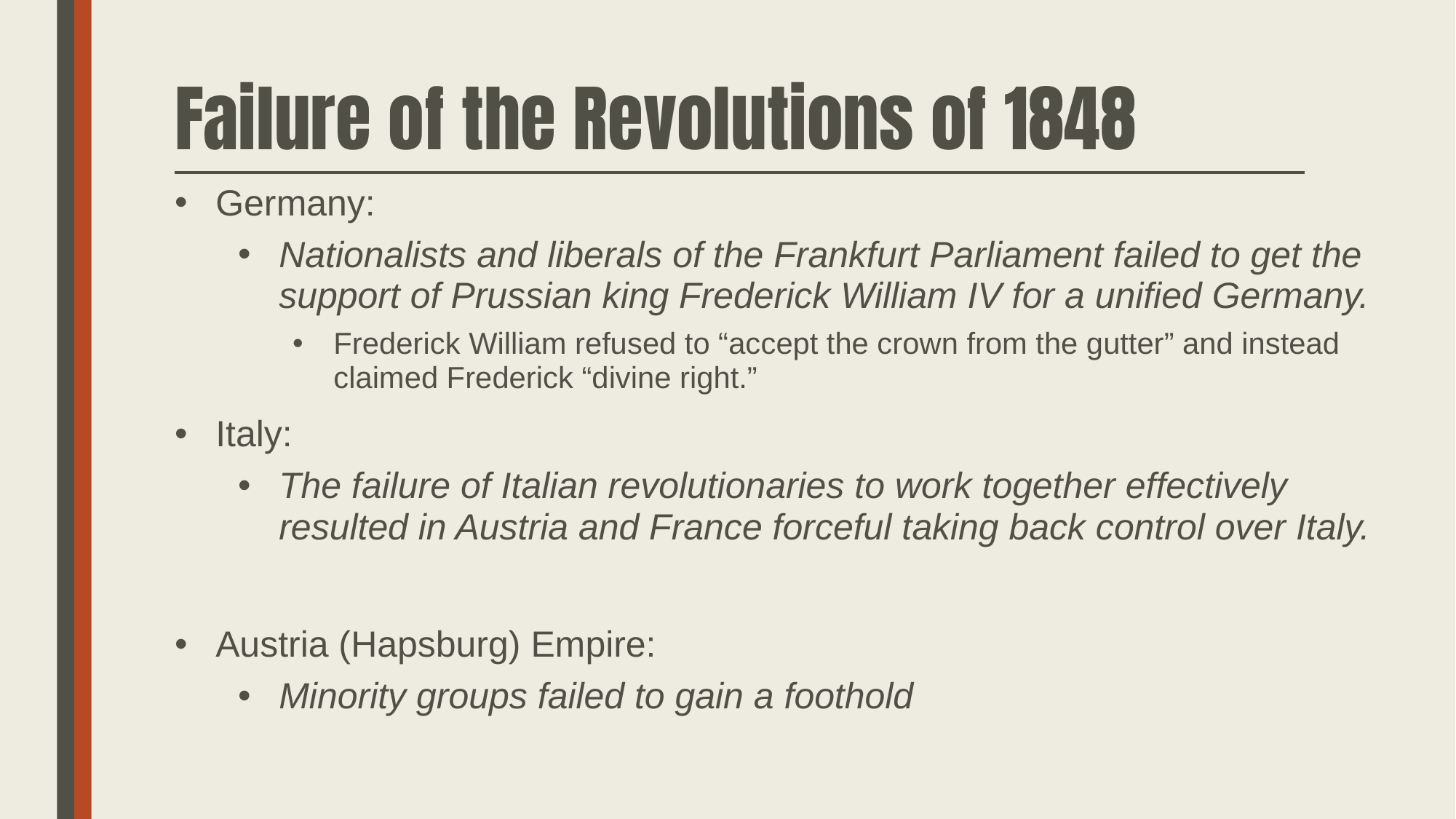

# Failure of the Revolutions of 1848
Germany:
Nationalists and liberals of the Frankfurt Parliament failed to get the support of Prussian king Frederick William IV for a unified Germany.
Frederick William refused to “accept the crown from the gutter” and instead claimed Frederick “divine right.”
Italy:
The failure of Italian revolutionaries to work together effectively resulted in Austria and France forceful taking back control over Italy.

Austria (Hapsburg) Empire:
Minority groups failed to gain a foothold